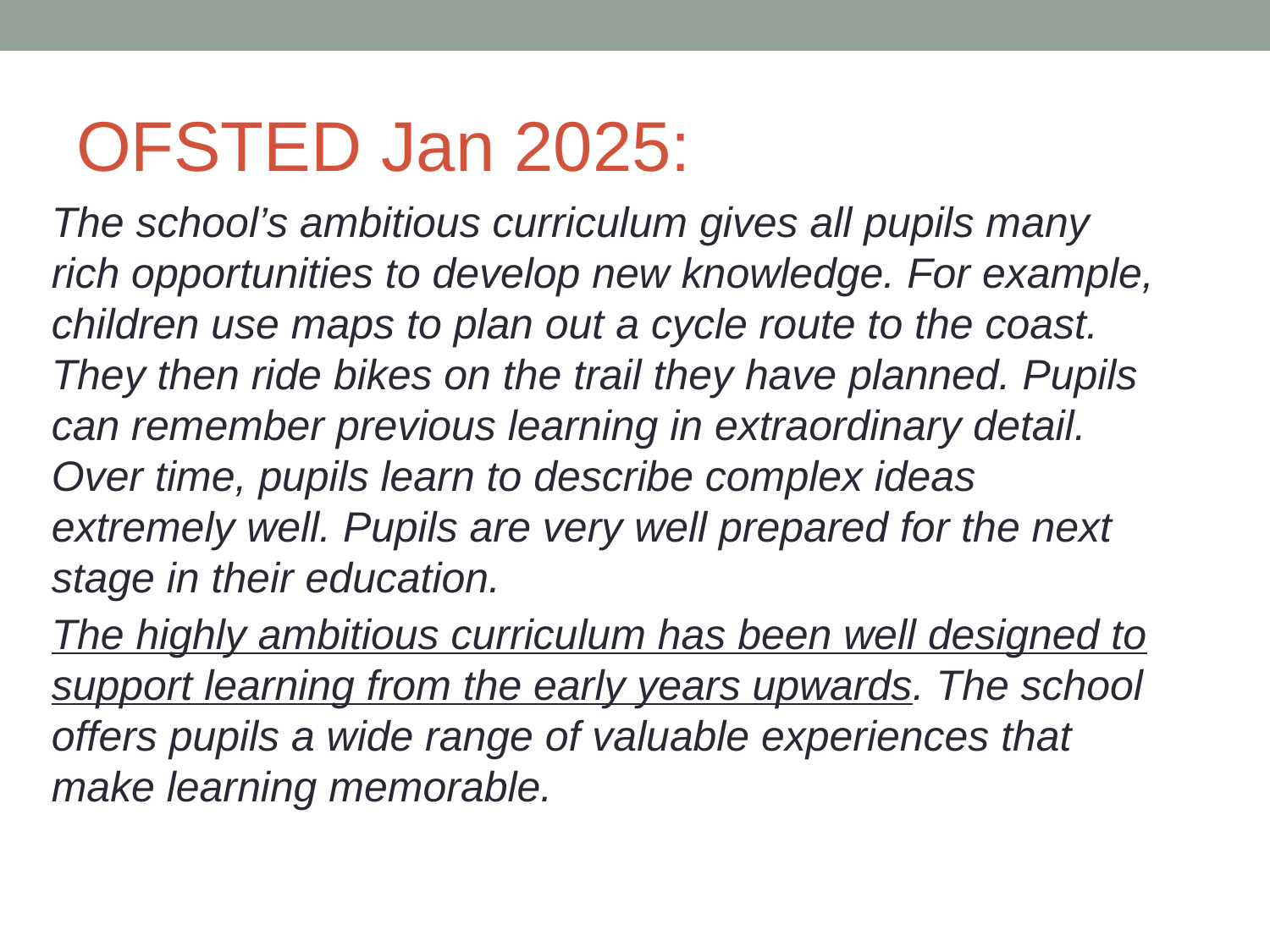

# OFSTED Jan 2025:
The school’s ambitious curriculum gives all pupils many rich opportunities to develop new knowledge. For example, children use maps to plan out a cycle route to the coast. They then ride bikes on the trail they have planned. Pupils can remember previous learning in extraordinary detail. Over time, pupils learn to describe complex ideas extremely well. Pupils are very well prepared for the next stage in their education.
The highly ambitious curriculum has been well designed to support learning from the early years upwards. The school offers pupils a wide range of valuable experiences that make learning memorable.